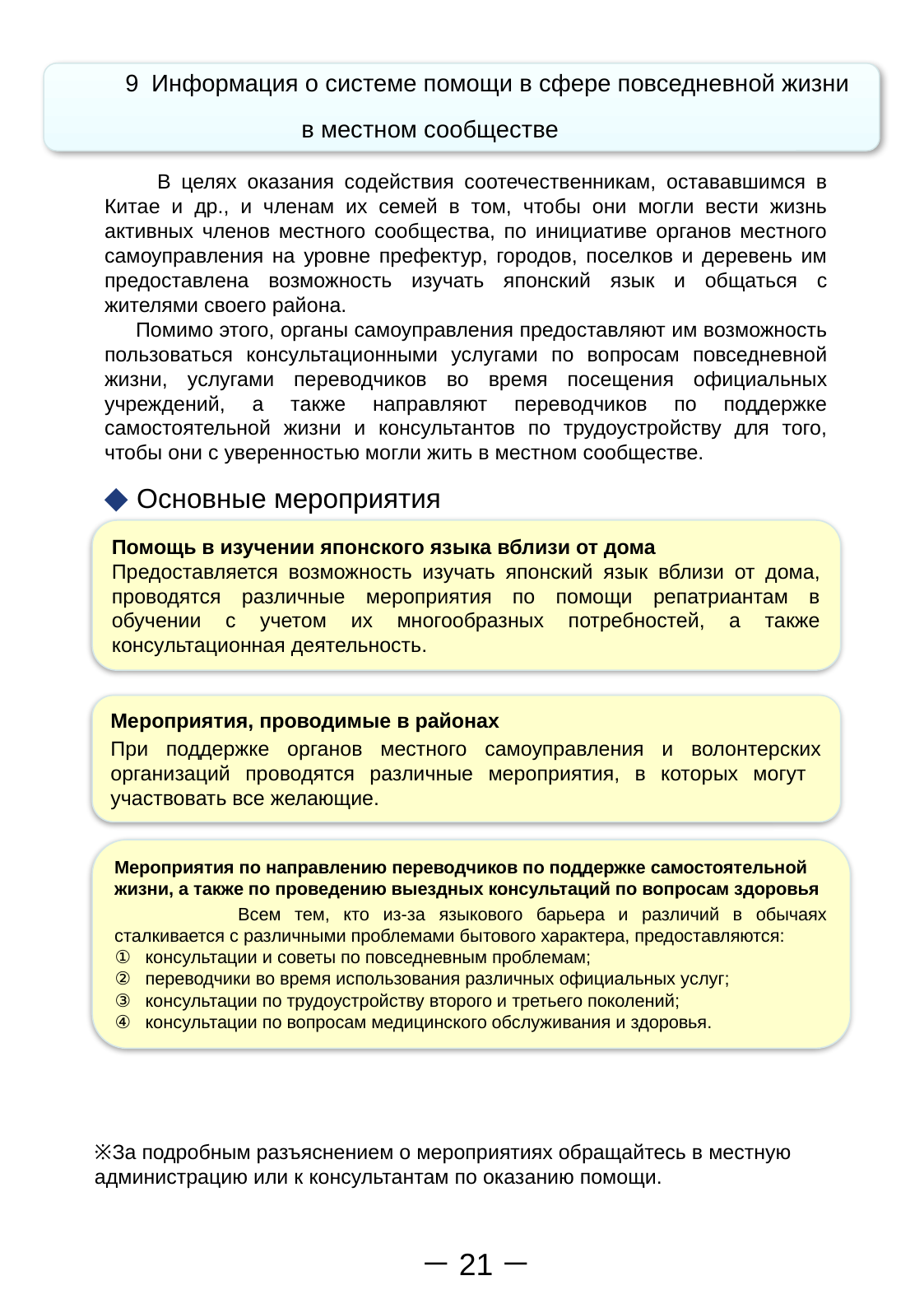

9  Информация о системе помощи в сфере повседневной жизни
в местном сообществе
     В целях оказания содействия соотечественникам, остававшимся в Китае и др., и членам их семей в том, чтобы они могли вести жизнь активных членов местного сообщества, по инициативе органов местного самоуправления на уровне префектур, городов, поселков и деревень им предоставлена возможность изучать японский язык и общаться с жителями своего района.
     Помимо этого, органы самоуправления предоставляют им возможность пользоваться консультационными услугами по вопросам повседневной жизни, услугами переводчиков во время посещения официальных учреждений, а также направляют переводчиков по поддержке самостоятельной жизни и консультантов по трудоустройству для того, чтобы они с уверенностью могли жить в местном сообществе.
◆ Основные мероприятия
Помощь в изучении японского языка вблизи от дома
Предоставляется возможность изучать японский язык вблизи от дома, проводятся различные мероприятия по помощи репатриантам в обучении с учетом их многообразных потребностей, а также консультационная деятельность.
Мероприятия, проводимые в районах

При поддержке органов местного самоуправления и волонтерских организаций проводятся различные мероприятия, в которых могут  участвовать все желающие.
Мероприятия по направлению переводчиков по поддержке самостоятельной жизни, а также по проведению выездных консультаций по вопросам здоровья

	Всем тем, кто из-за языкового барьера и различий в обычаях сталкивается с различными проблемами бытового характера, предоставляются:
консультации и советы по повседневным проблемам;
переводчики во время использования различных официальных услуг;
консультации по трудоустройству второго и третьего поколений;
консультации по вопросам медицинского обслуживания и здоровья.
※ За подробным разъяснением о мероприятиях обращайтесь в местную администрацию или к консультантам по оказанию помощи.
－21－